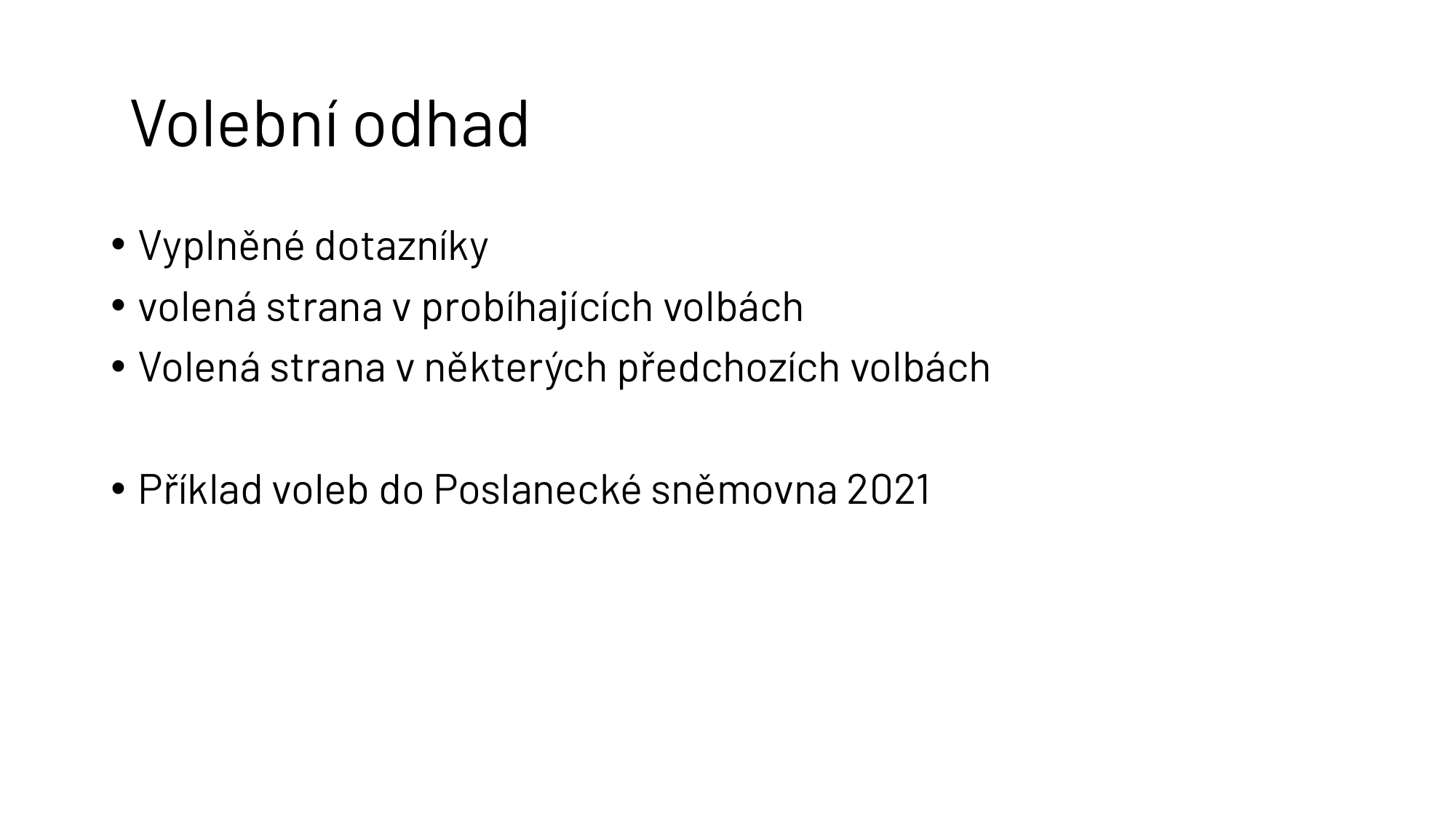

# Volební odhad
Vyplněné dotazníky
volená strana v probíhajících volbách
Volená strana v některých předchozích volbách

Příklad voleb do Poslanecké sněmovna 2021